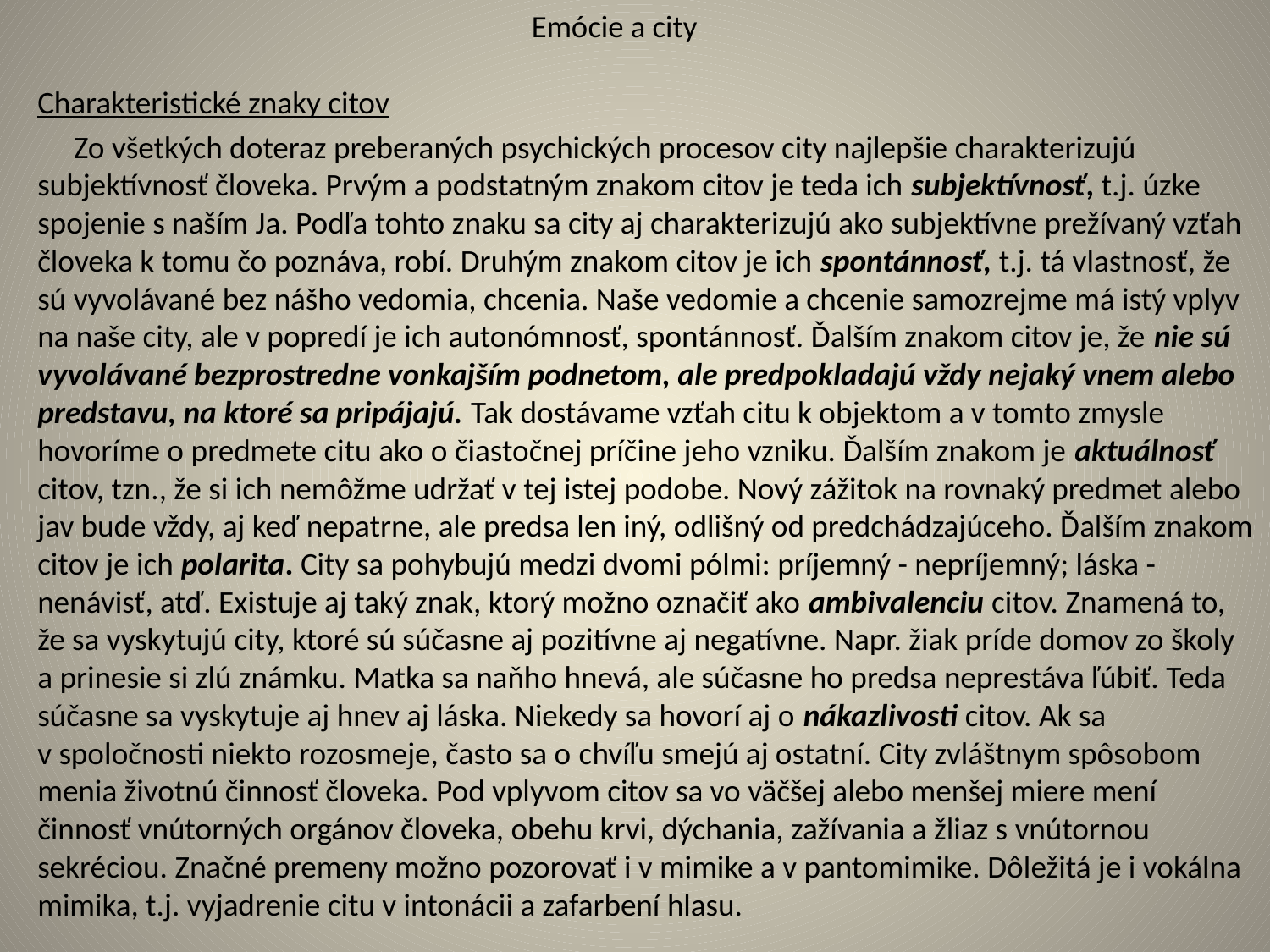

# Emócie a city
Charakteristické znaky citov
     Zo všetkých doteraz preberaných psychických procesov city najlepšie charakterizujú subjektívnosť človeka. Prvým a podstatným znakom citov je teda ich subjektívnosť, t.j. úzke spojenie s naším Ja. Podľa tohto znaku sa city aj charakterizujú ako subjektívne prežívaný vzťah človeka k tomu čo poznáva, robí. Druhým znakom citov je ich spontánnosť, t.j. tá vlastnosť, že sú vyvolávané bez nášho vedomia, chcenia. Naše vedomie a chcenie samozrejme má istý vplyv na naše city, ale v popredí je ich autonómnosť, spontánnosť. Ďalším znakom citov je, že nie sú vyvolávané bezprostredne vonkajším podnetom, ale predpokladajú vždy nejaký vnem alebo predstavu, na ktoré sa pripájajú. Tak dostávame vzťah citu k objektom a v tomto zmysle hovoríme o predmete citu ako o čiastočnej príčine jeho vzniku. Ďalším znakom je aktuálnosť citov, tzn., že si ich nemôžme udržať v tej istej podobe. Nový zážitok na rovnaký predmet alebo jav bude vždy, aj keď nepatrne, ale predsa len iný, odlišný od predchádzajúceho. Ďalším znakom citov je ich polarita. City sa pohybujú medzi dvomi pólmi: príjemný - nepríjemný; láska - nenávisť, atď. Existuje aj taký znak, ktorý možno označiť ako ambivalenciu citov. Znamená to, že sa vyskytujú city, ktoré sú súčasne aj pozitívne aj negatívne. Napr. žiak príde domov zo školy a prinesie si zlú známku. Matka sa naňho hnevá, ale súčasne ho predsa neprestáva ľúbiť. Teda súčasne sa vyskytuje aj hnev aj láska. Niekedy sa hovorí aj o nákazlivosti citov. Ak sa v spoločnosti niekto rozosmeje, často sa o chvíľu smejú aj ostatní. City zvláštnym spôsobom menia životnú činnosť človeka. Pod vplyvom citov sa vo väčšej alebo menšej miere mení činnosť vnútorných orgánov človeka, obehu krvi, dýchania, zažívania a žliaz s vnútornou sekréciou. Značné premeny možno pozorovať i v mimike a v pantomimike. Dôležitá je i vokálna mimika, t.j. vyjadrenie citu v intonácii a zafarbení hlasu.